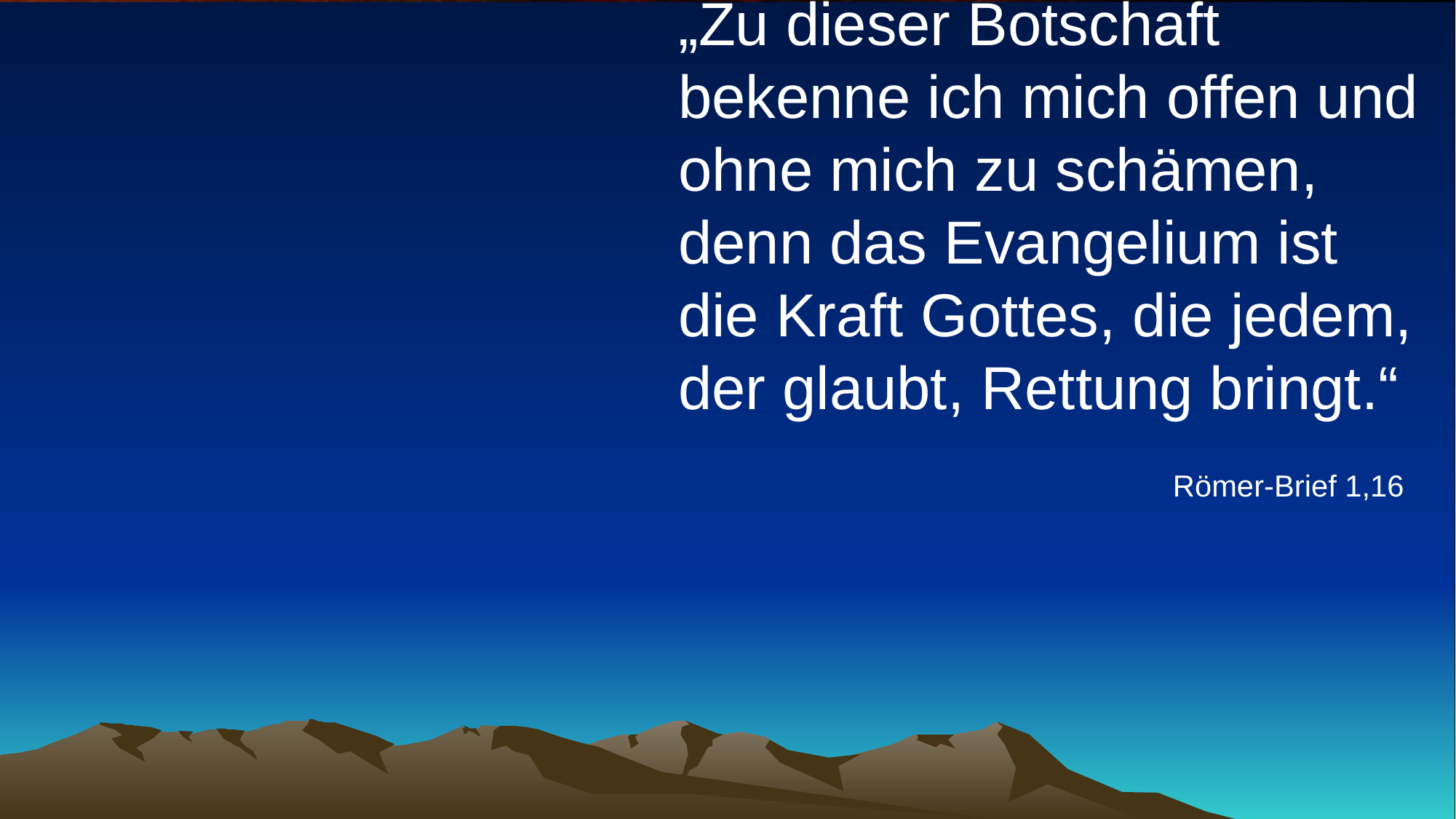

# „Zu dieser Botschaft bekenne ich mich offen und ohne mich zu schämen, denn das Evangelium ist die Kraft Gottes, die jedem, der glaubt, Rettung bringt.“
Römer-Brief 1,16